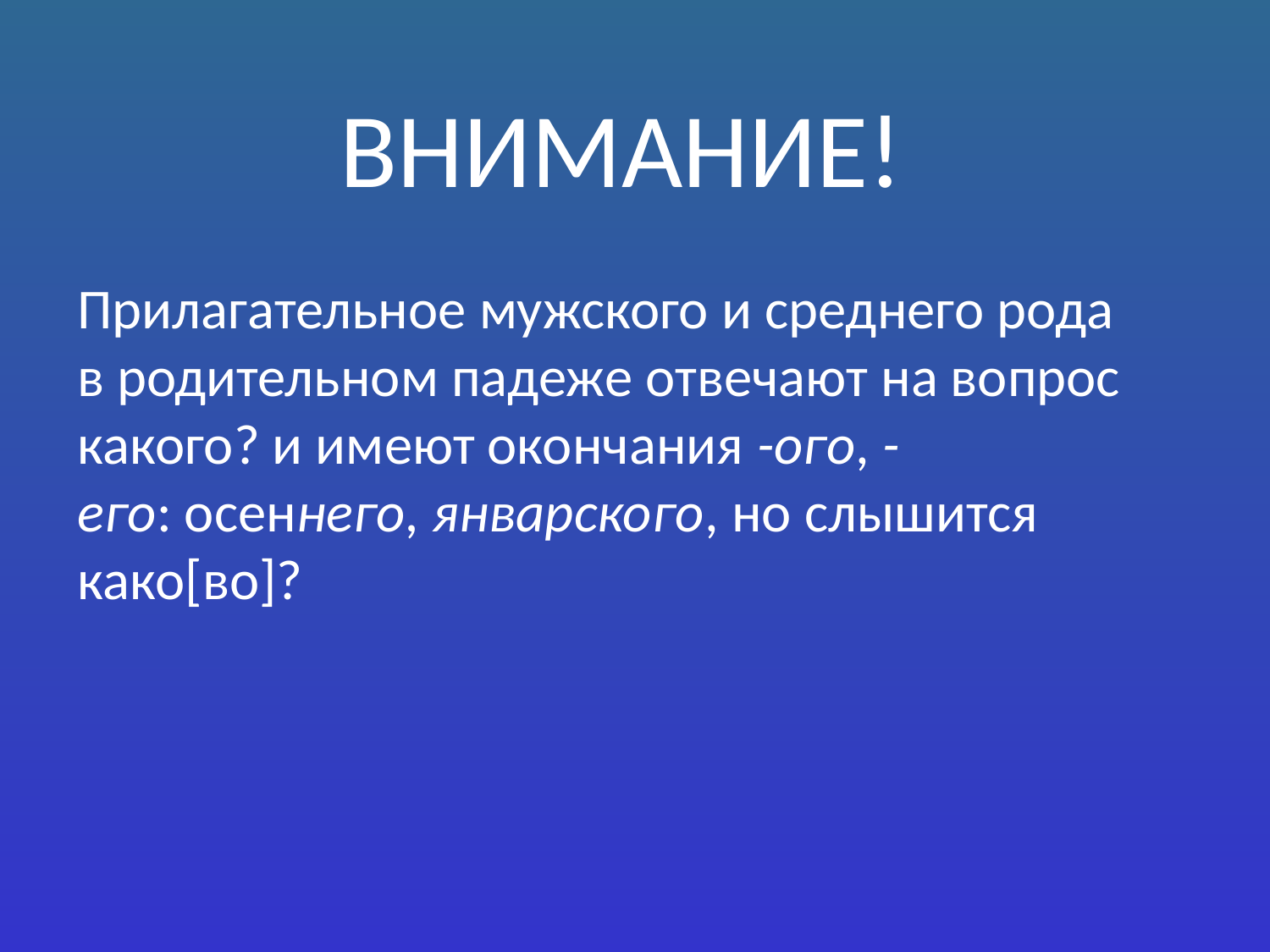

ВНИМАНИЕ!
Прилагательное мужского и среднего рода в родительном падеже отвечают на вопрос какого? и имеют окончания -ого, -его: осеннего, январского, но слышится   како[во]?